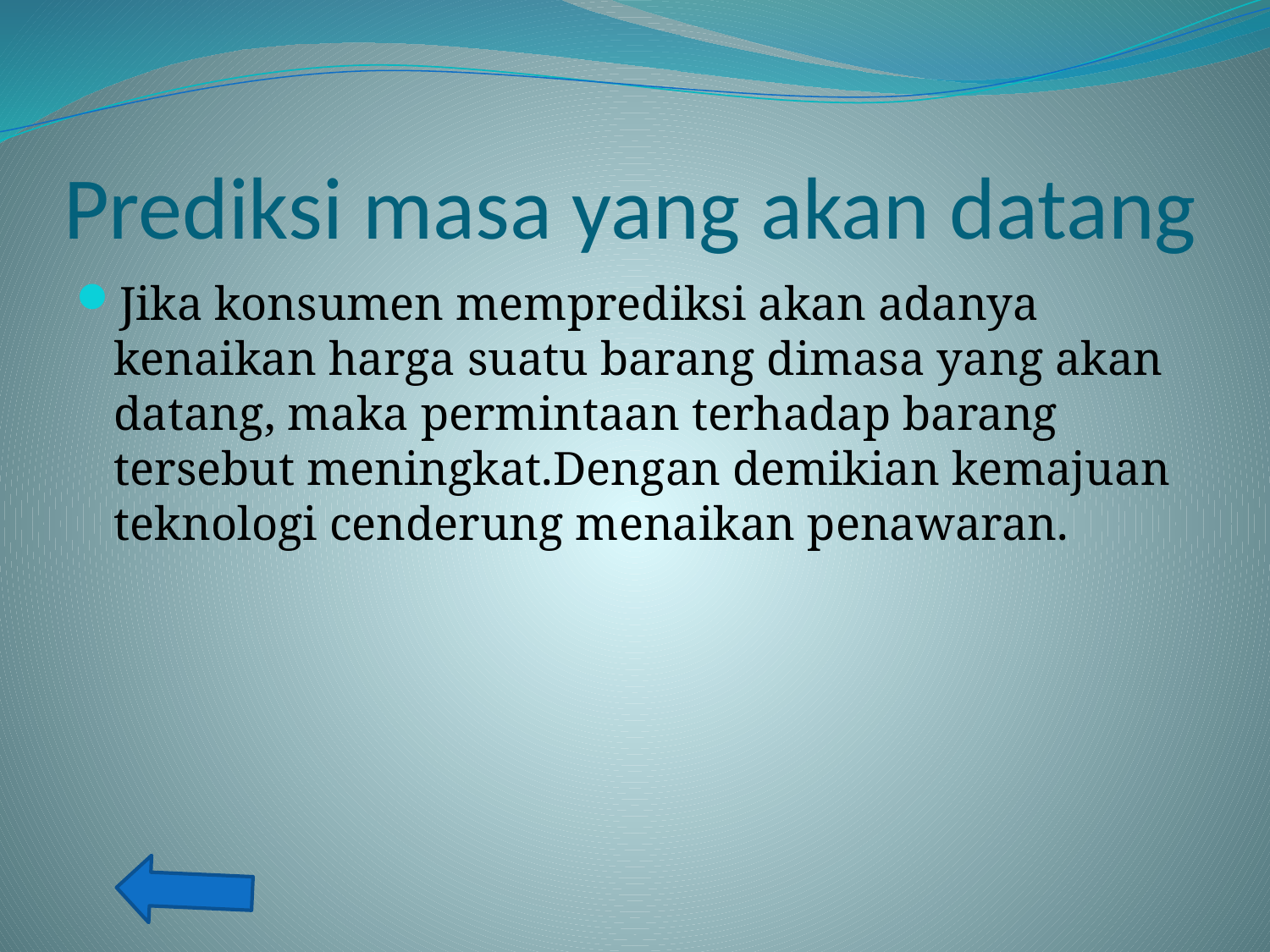

# Prediksi masa yang akan datang
Jika konsumen memprediksi akan adanya kenaikan harga suatu barang dimasa yang akan datang, maka permintaan terhadap barang tersebut meningkat.Dengan demikian kemajuan teknologi cenderung menaikan penawaran.